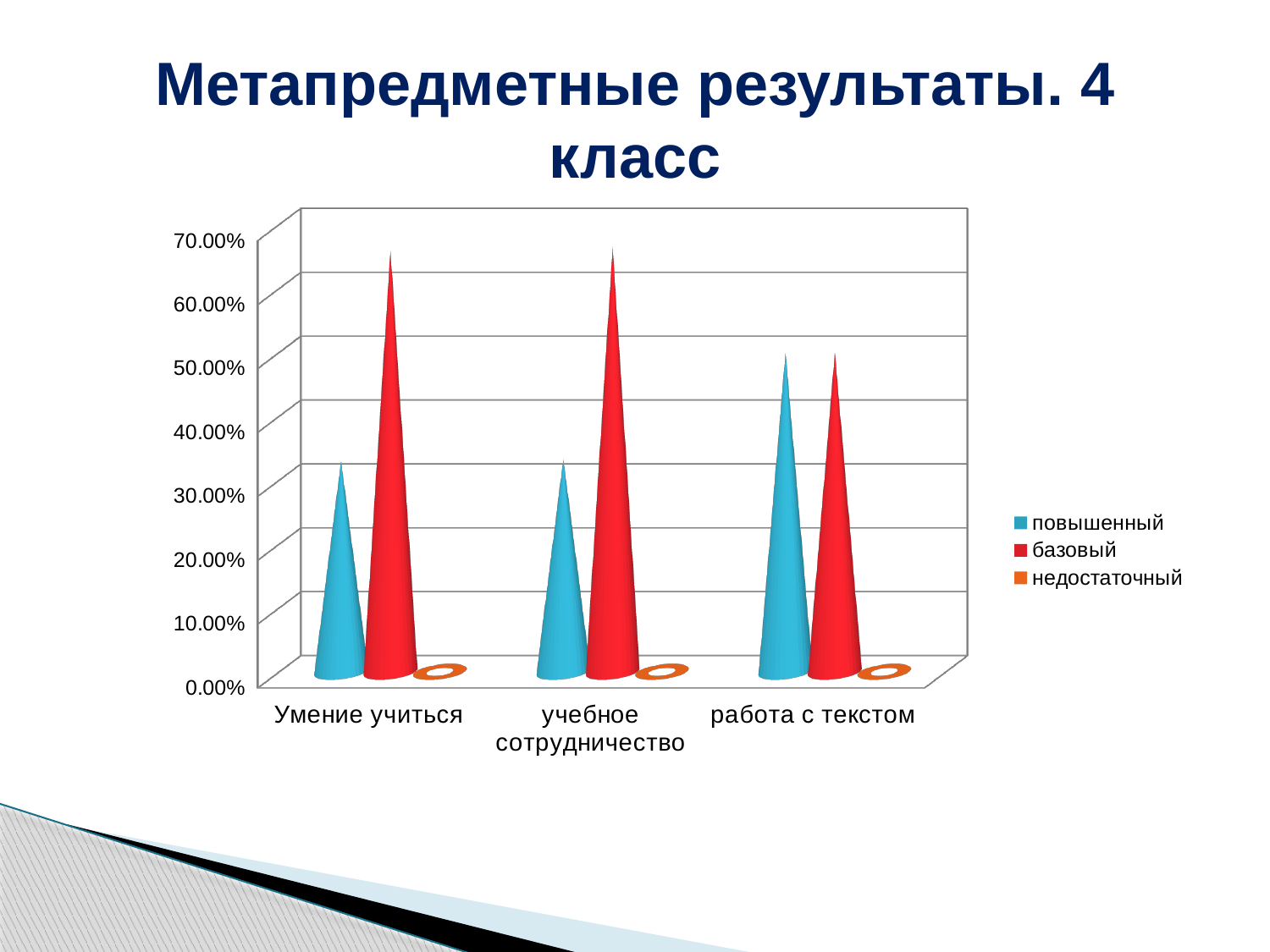

# Метапредметные результаты. 4 класс

[unsupported chart]